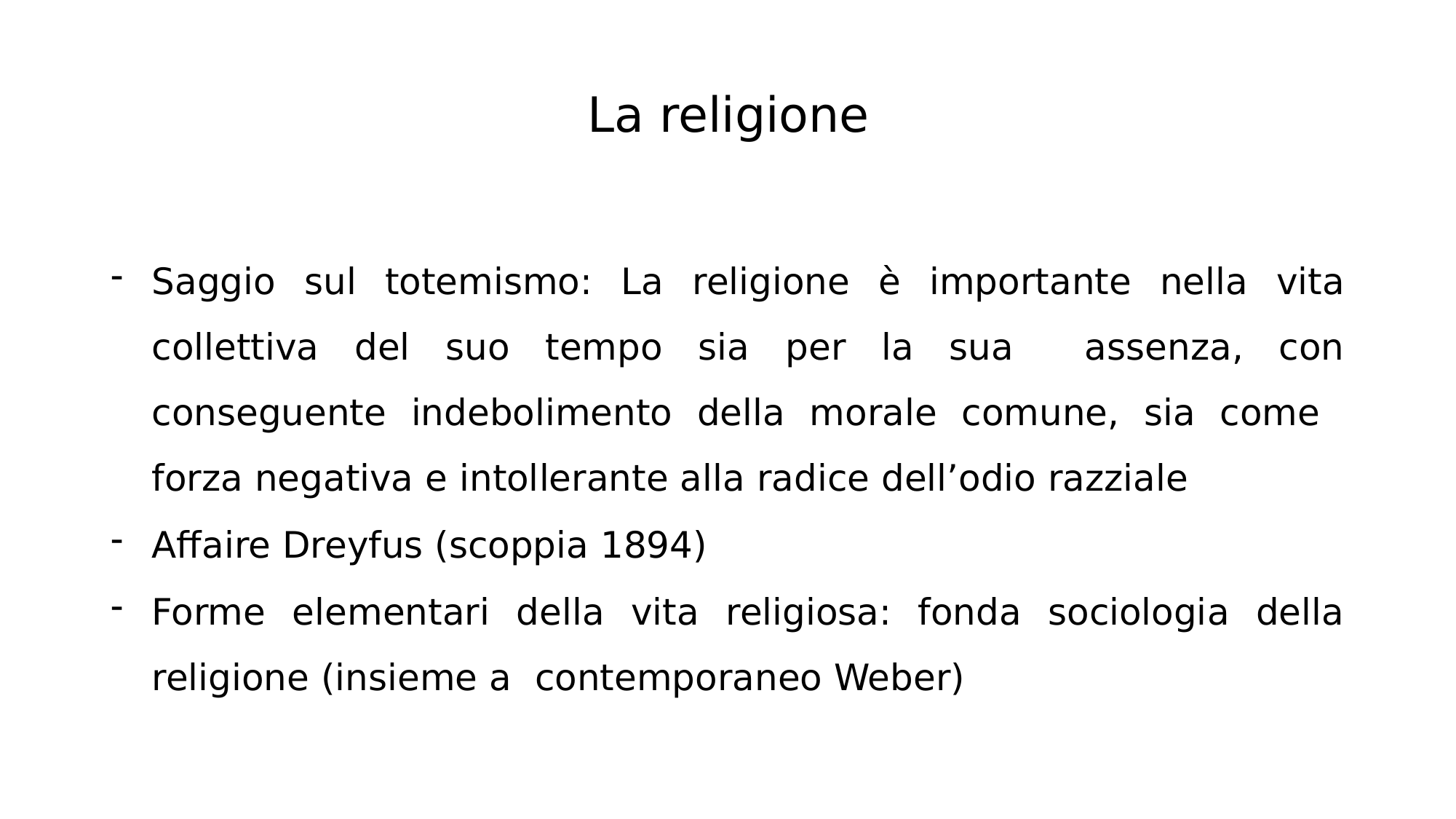

# La religione
Saggio sul totemismo: La religione è importante nella vita collettiva del suo tempo sia per la sua  assenza, con conseguente indebolimento della morale comune, sia come  forza negativa e intollerante alla radice dell’odio razziale
Affaire Dreyfus (scoppia 1894)
Forme elementari della vita religiosa: fonda sociologia della religione (insieme a  contemporaneo Weber)